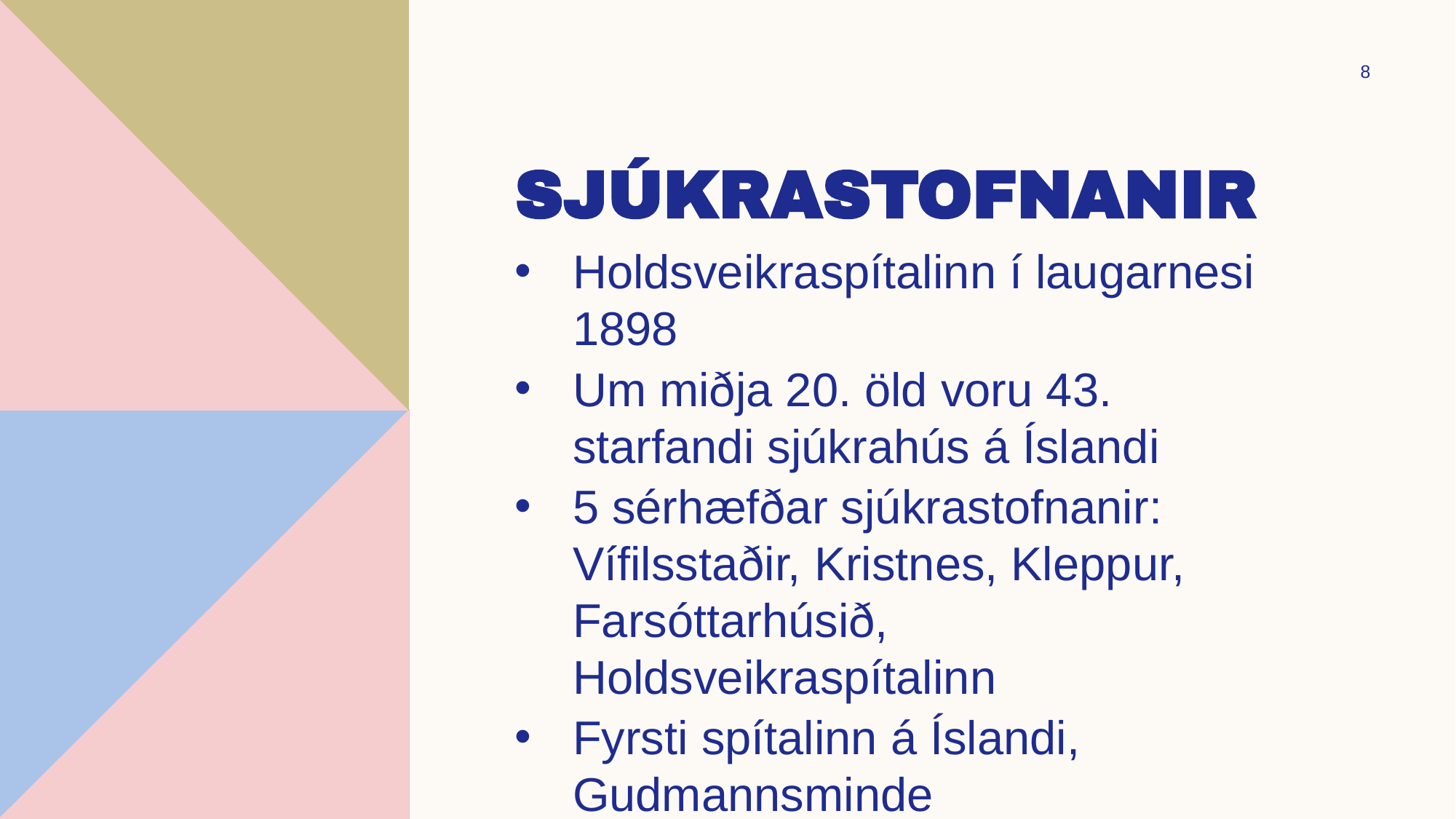

8
# Sjúkrastofnanir
Holdsveikraspítalinn í laugarnesi 1898
Um miðja 20. öld voru 43. starfandi sjúkrahús á Íslandi
5 sérhæfðar sjúkrastofnanir: Vífilsstaðir, Kristnes, Kleppur, Farsóttarhúsið, Holdsveikraspítalinn
Fyrsti spítalinn á Íslandi, Gudmannsminde